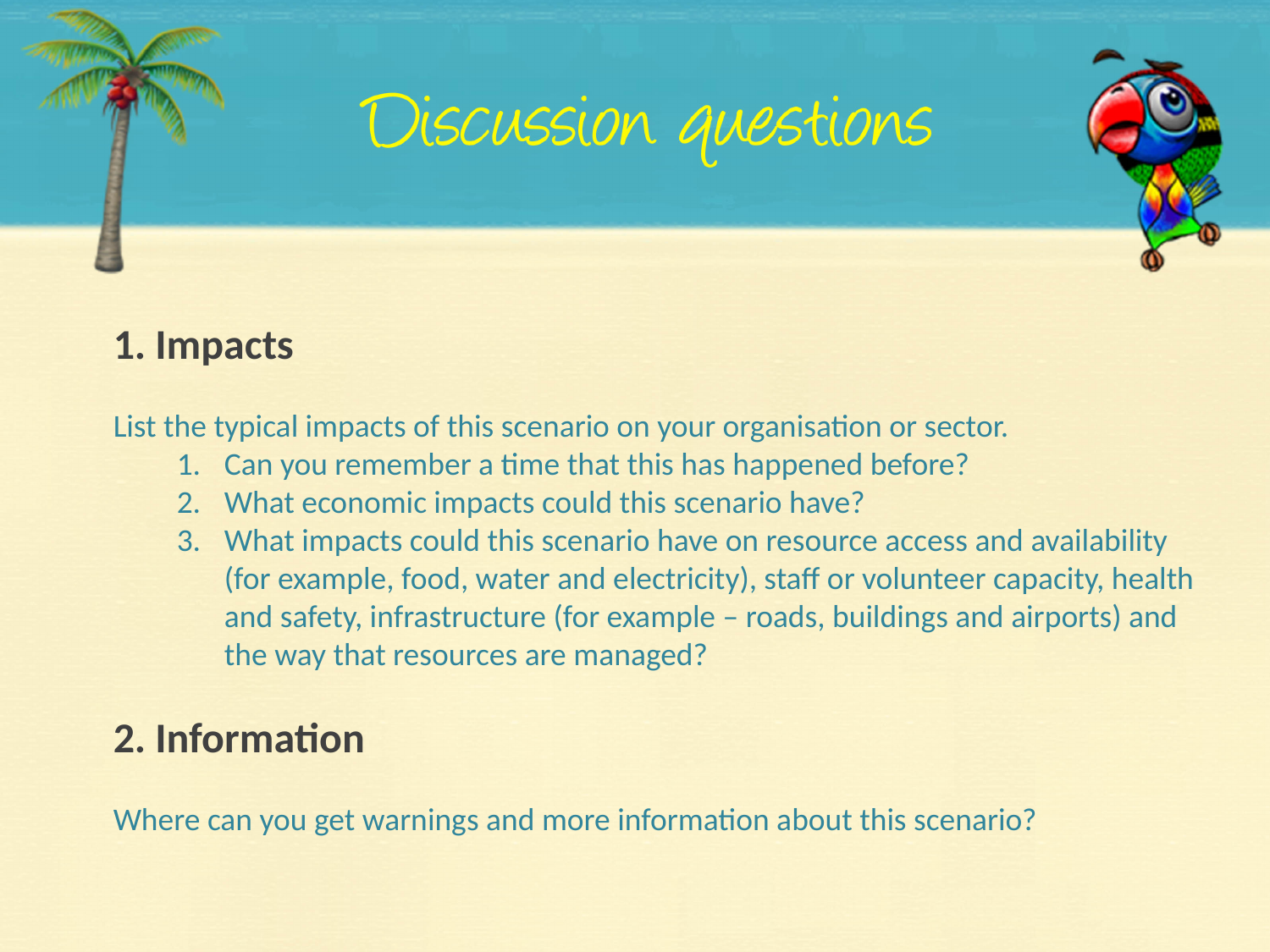

1. Impacts

List the typical impacts of this scenario on your organisation or sector.
Can you remember a time that this has happened before?
What economic impacts could this scenario have?
What impacts could this scenario have on resource access and availability (for example, food, water and electricity), staff or volunteer capacity, health and safety, infrastructure (for example – roads, buildings and airports) and the way that resources are managed?

2. Information

Where can you get warnings and more information about this scenario?